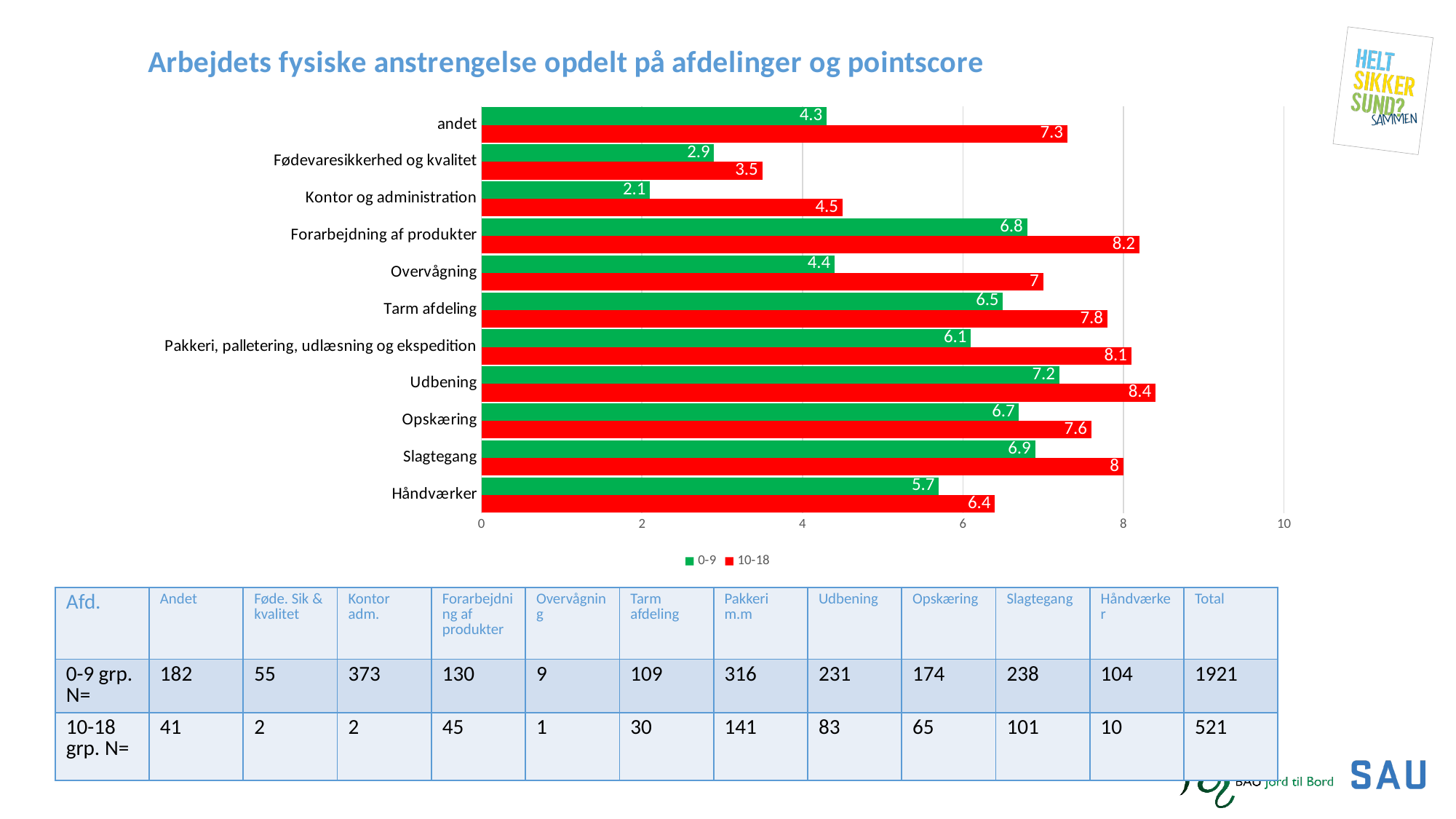

### Chart: Arbejdets fysiske anstrengelse opdelt på afdelinger og pointscore

| Category | 10-18 | 0-9 |
|---|---|---|
| Håndværker | 6.4 | 5.7 |
| Slagtegang | 8.0 | 6.9 |
| Opskæring | 7.6 | 6.699999999999999 |
| Udbening | 8.4 | 7.2 |
| Pakkeri, palletering, udlæsning og ekspedition | 8.1 | 6.1 |
| Tarm afdeling | 7.8 | 6.5 |
| Overvågning | 7.0 | 4.4 |
| Forarbejdning af produkter | 8.2 | 6.799999999999999 |
| Kontor og administration | 4.5 | 2.1 |
| Fødevaresikkerhed og kvalitet | 3.5 | 2.9 |
| andet | 7.3 | 4.3 |
| Afd. | Andet | Føde. Sik & kvalitet | Kontor adm. | Forarbejdning af produkter | Overvågning | Tarm afdeling | Pakkeri m.m | Udbening | Opskæring | Slagtegang | Håndværker | Total |
| --- | --- | --- | --- | --- | --- | --- | --- | --- | --- | --- | --- | --- |
| 0-9 grp. N= | 182 | 55 | 373 | 130 | 9 | 109 | 316 | 231 | 174 | 238 | 104 | 1921 |
| 10-18 grp. N= | 41 | 2 | 2 | 45 | 1 | 30 | 141 | 83 | 65 | 101 | 10 | 521 |